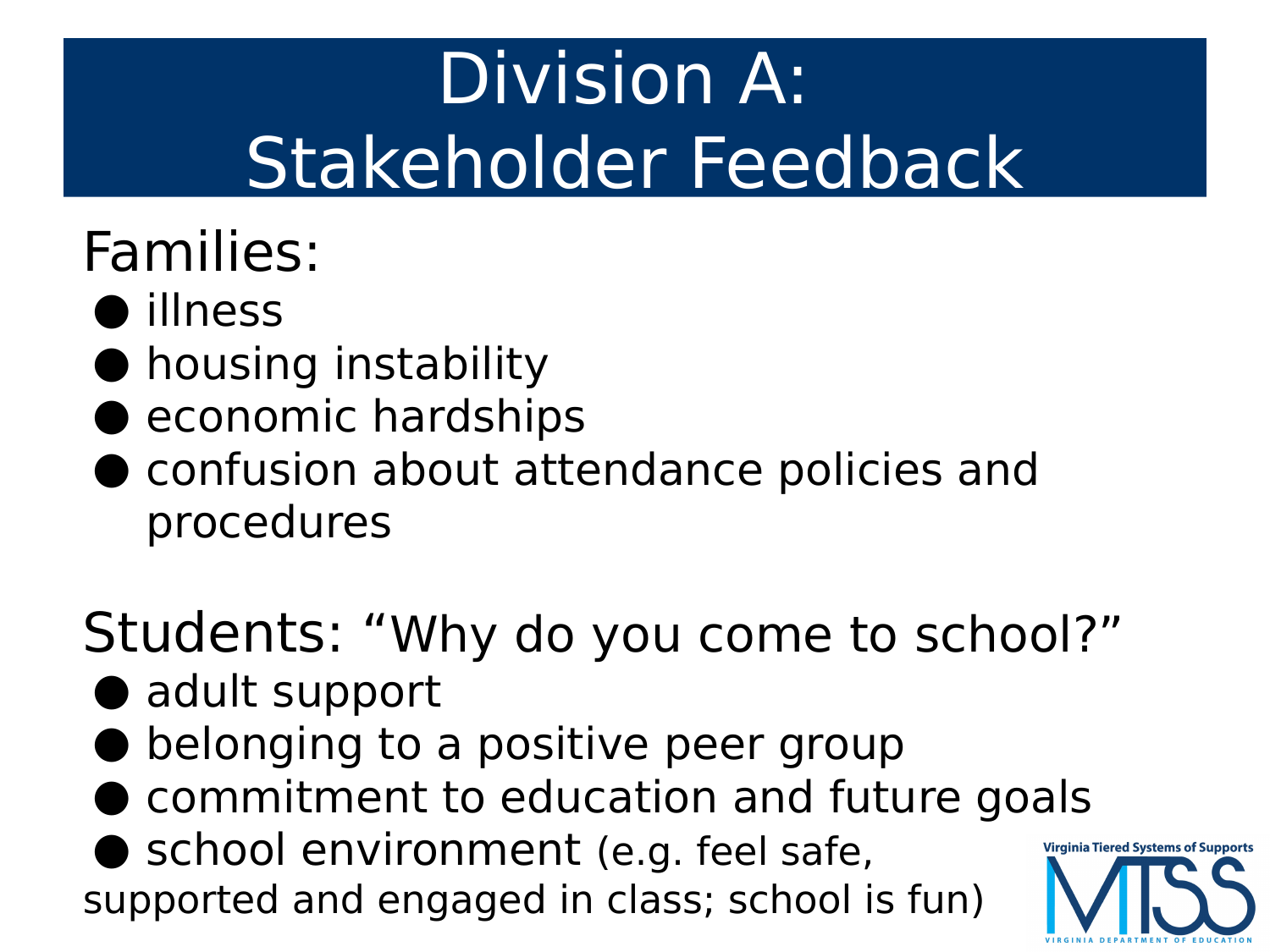

# Division A:
Stakeholder Feedback
Families:
illness
housing instability
economic hardships
confusion about attendance policies and procedures

Students: “Why do you come to school?”
adult support
belonging to a positive peer group
commitment to education and future goals
school environment (e.g. feel safe,
supported and engaged in class; school is fun)